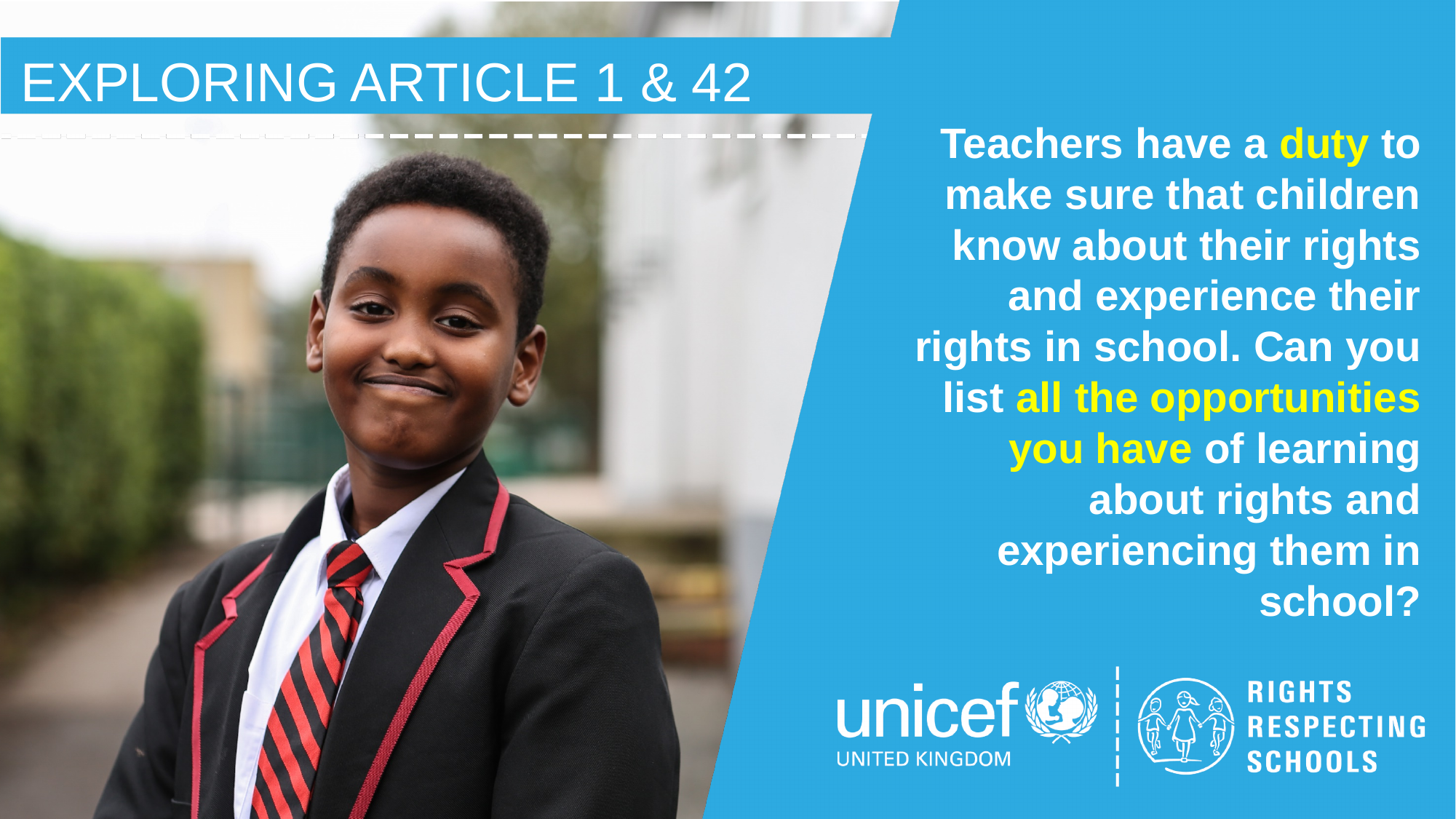

EXPLORING ARTICLE 1 & 42
Teachers have a duty to make sure that children know about their rights and experience their rights in school. Can you list all the opportunities you have of learning about rights and experiencing them in school?